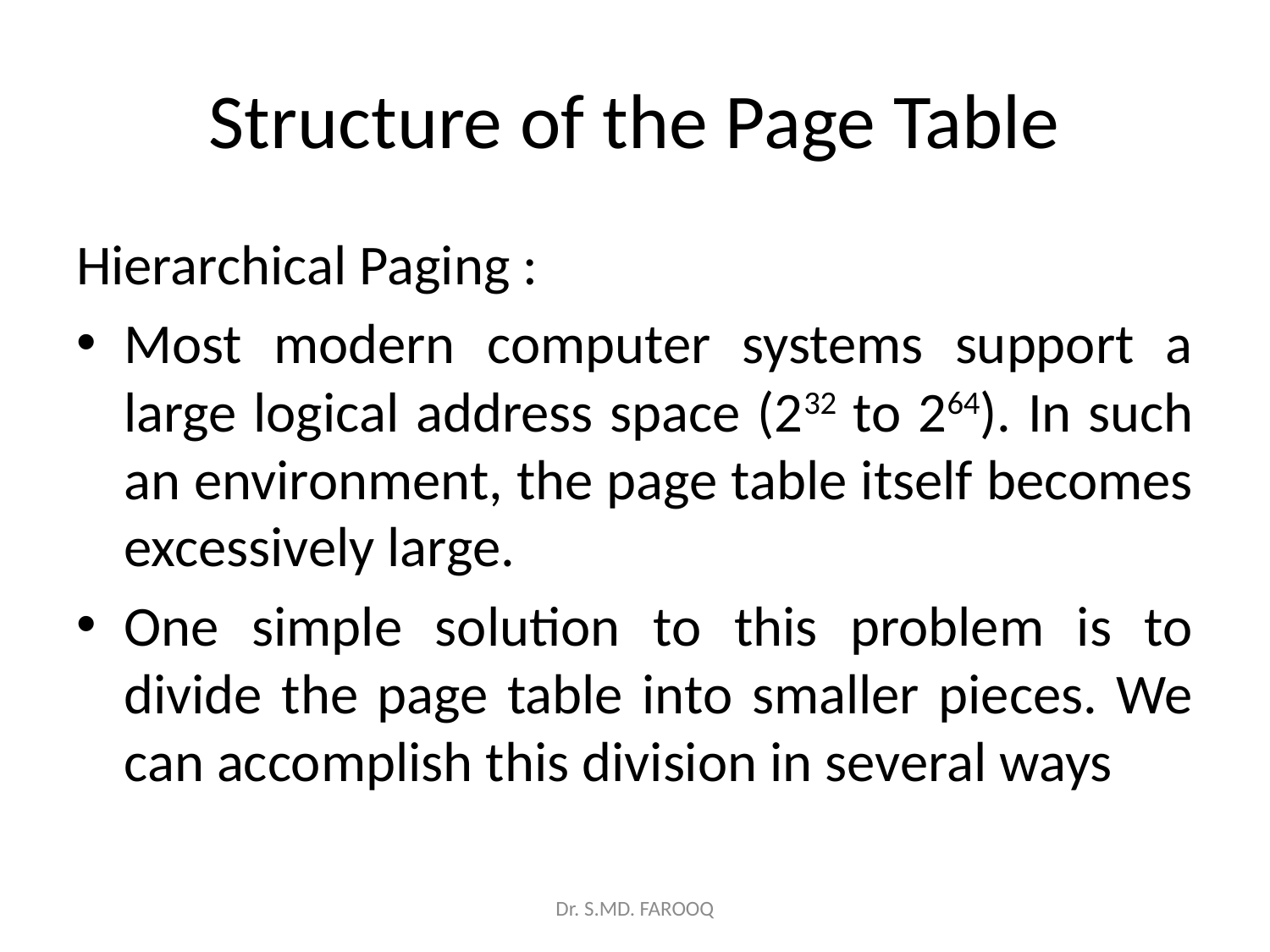

# Structure of the Page Table
Hierarchical Paging :
Most modern computer systems support a large logical address space (232 to 264). In such an environment, the page table itself becomes excessively large.
One simple solution to this problem is to divide the page table into smaller pieces. We can accomplish this division in several ways
Dr. S.MD. FAROOQ